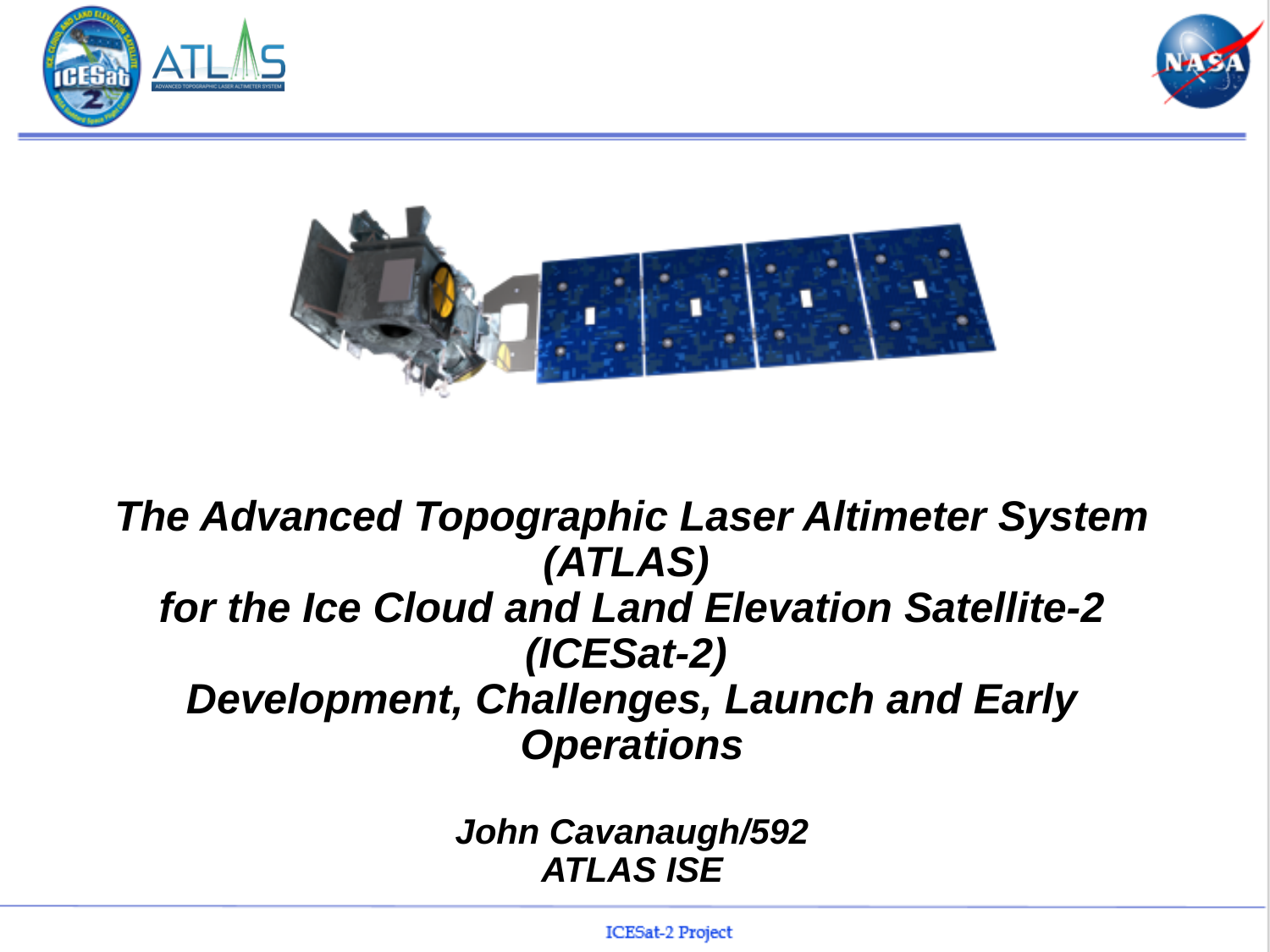

# The Advanced Topographic Laser Altimeter System (ATLAS) for the Ice Cloud and Land Elevation Satellite-2 (ICESat-2)  Development, Challenges, Launch and Early Operations John Cavanaugh/592 ATLAS ISE